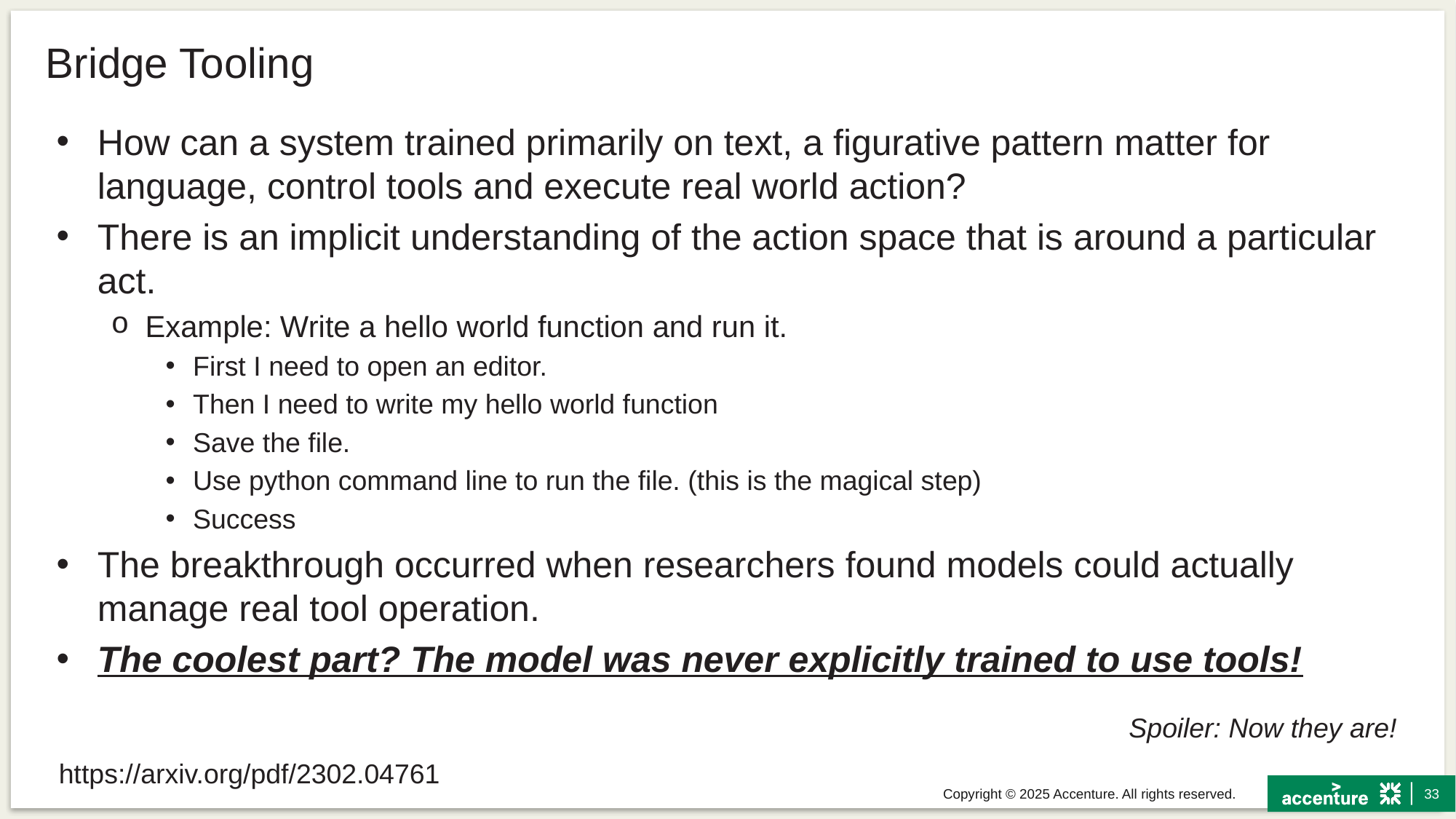

# Bridge Tooling
How can a system trained primarily on text, a figurative pattern matter for language, control tools and execute real world action?
There is an implicit understanding of the action space that is around a particular act.
Example: Write a hello world function and run it.
First I need to open an editor.
Then I need to write my hello world function
Save the file.
Use python command line to run the file. (this is the magical step)
Success
The breakthrough occurred when researchers found models could actually manage real tool operation.
The coolest part? The model was never explicitly trained to use tools!

Spoiler: Now they are!
https://arxiv.org/pdf/2302.04761